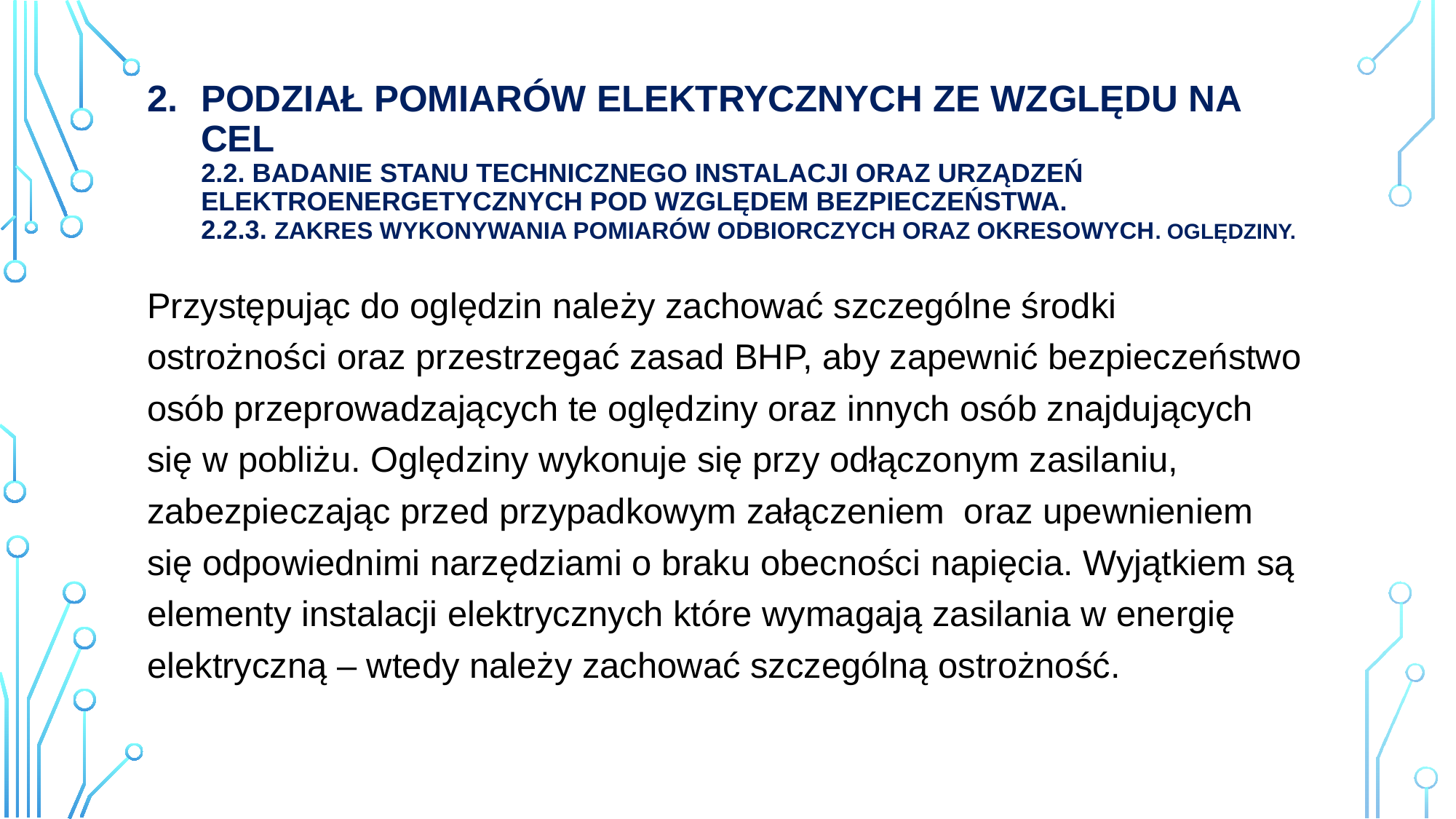

# Podział Pomiarów elektrycznych ze względu na cel 2.2. Badanie stanu technicznego instalacji oraz urządzeń elektroenergetycznych pod względem bezpieczeństwa. 2.2.3. Zakres wykonywania pomiarów odbiorczych oraz okresowych. Oględziny.
Przystępując do oględzin należy zachować szczególne środki ostrożności oraz przestrzegać zasad BHP, aby zapewnić bezpieczeństwo osób przeprowadzających te oględziny oraz innych osób znajdujących się w pobliżu. Oględziny wykonuje się przy odłączonym zasilaniu, zabezpieczając przed przypadkowym załączeniem  oraz upewnieniem się odpowiednimi narzędziami o braku obecności napięcia. Wyjątkiem są elementy instalacji elektrycznych które wymagają zasilania w energię elektryczną – wtedy należy zachować szczególną ostrożność.